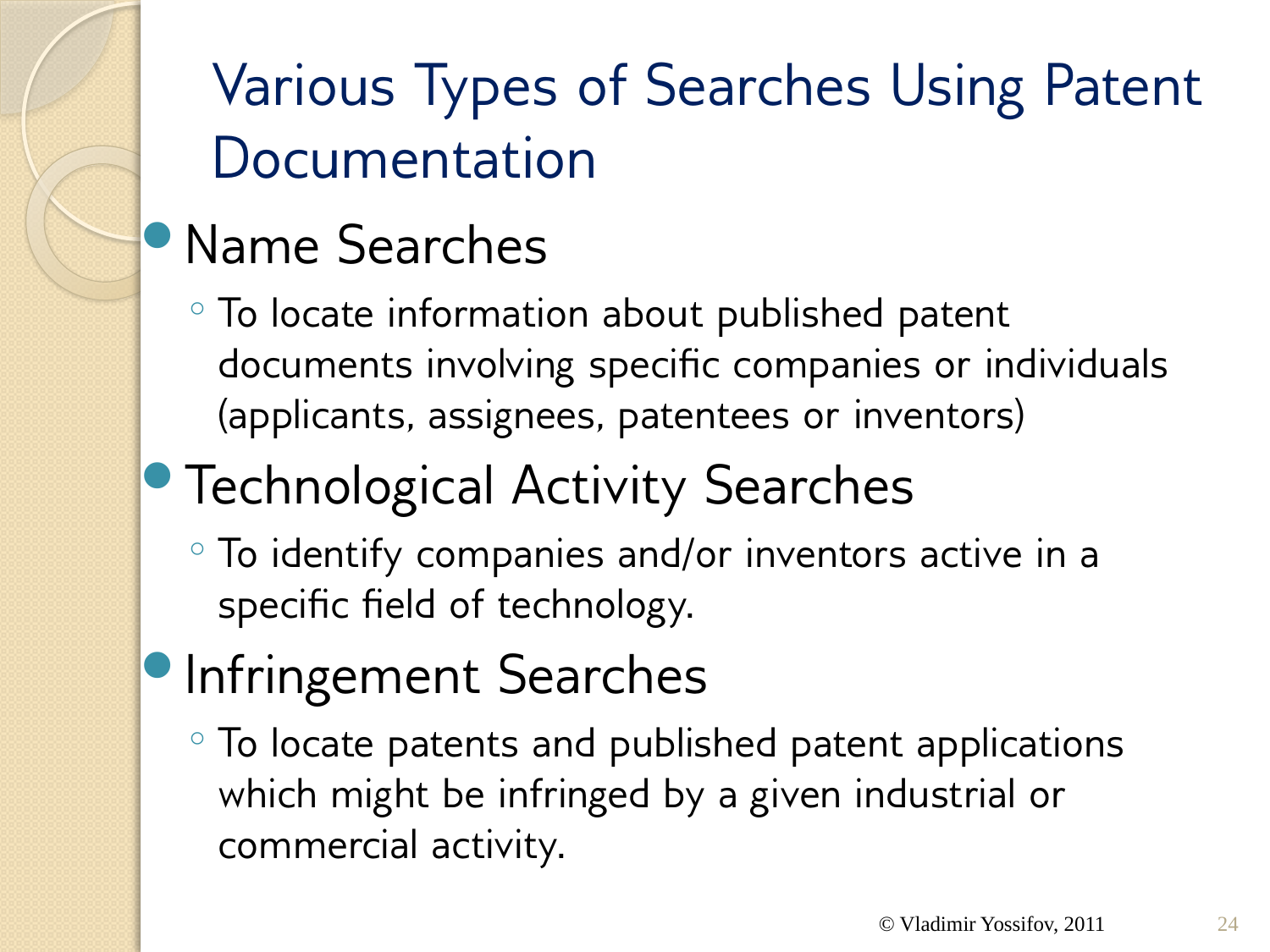

# Various Types of Searches Using Patent Documentation
Name Searches
To locate information about published patent documents involving specific companies or individuals (applicants, assignees, patentees or inventors)
Technological Activity Searches
To identify companies and/or inventors active in a specific field of technology.
Infringement Searches
To locate patents and published patent applications which might be infringed by a given industrial or commercial activity.
© Vladimir Yossifov, 2011
24